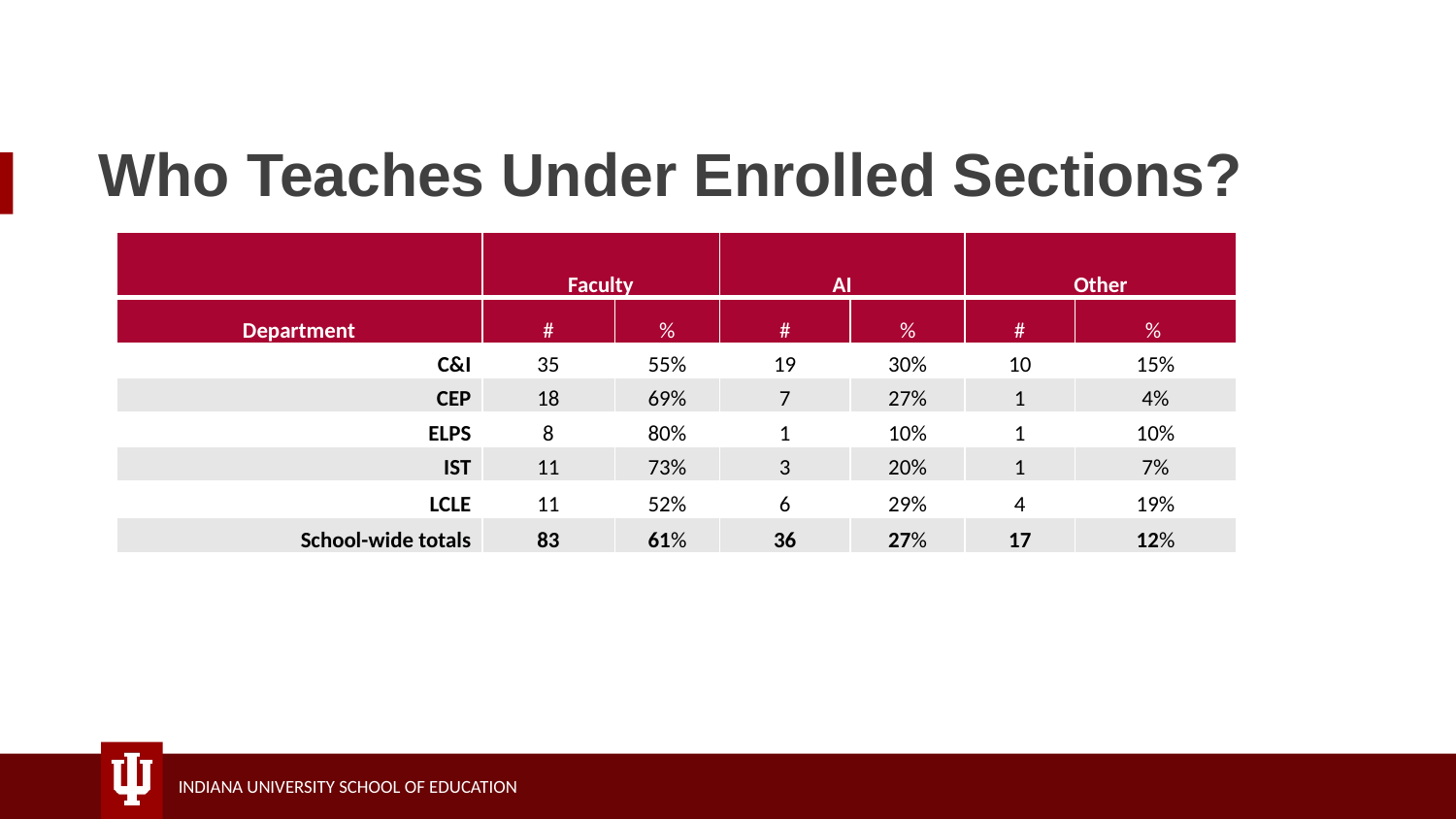

# Who Teaches Under Enrolled Sections?
|  | Faculty |  | AI |  | Other |  |
| --- | --- | --- | --- | --- | --- | --- |
| Department | # | % | # | % | # | % |
| C&I | 35 | 55% | 19 | 30% | 10 | 15% |
| CEP | 18 | 69% | 7 | 27% | 1 | 4% |
| ELPS | 8 | 80% | 1 | 10% | 1 | 10% |
| IST | 11 | 73% | 3 | 20% | 1 | 7% |
| LCLE | 11 | 52% | 6 | 29% | 4 | 19% |
| School-wide totals | 83 | 61% | 36 | 27% | 17 | 12% |